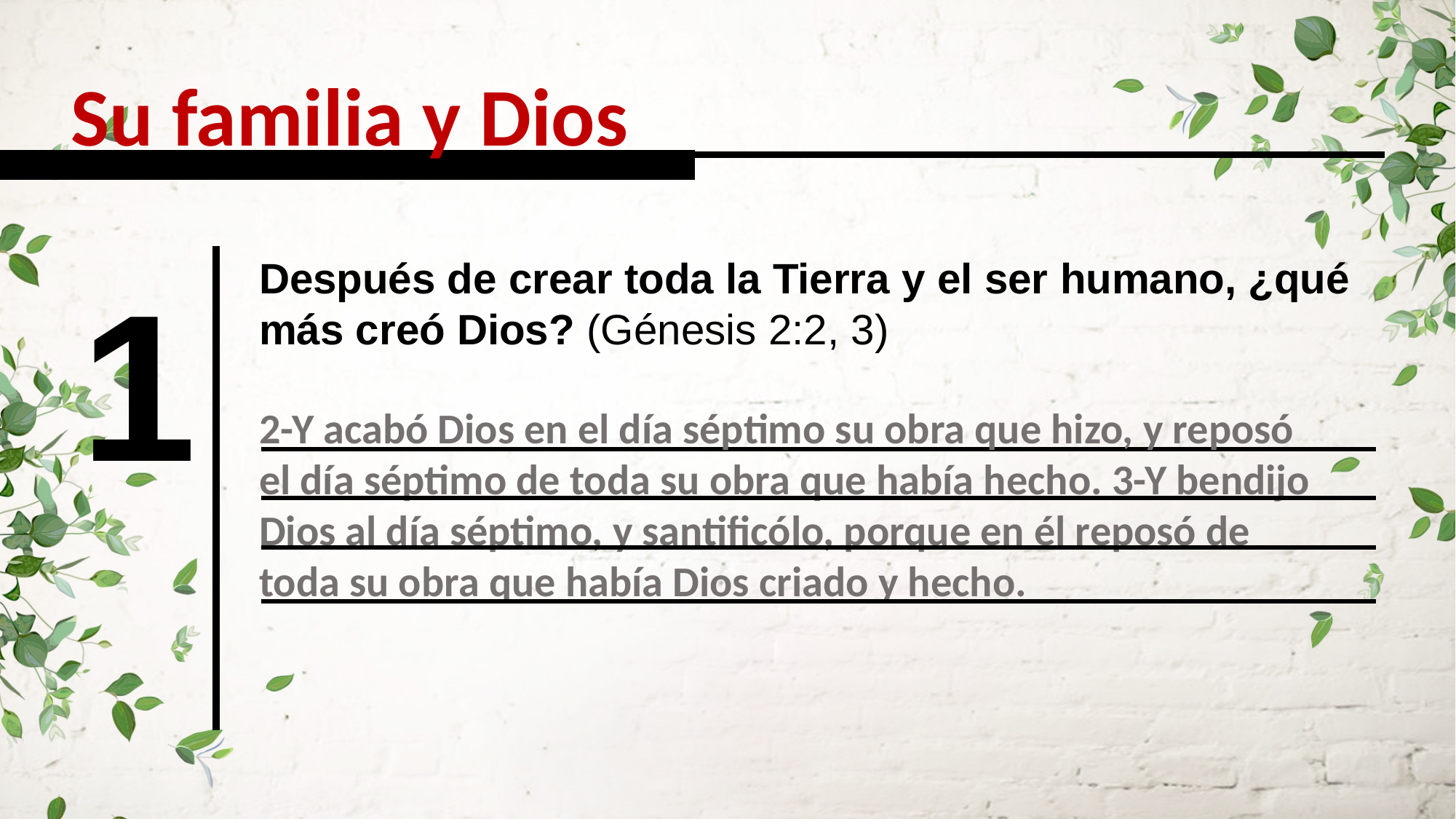

Su familia y Dios

1
Después de crear toda la Tierra y el ser humano, ¿qué más creó Dios? (Génesis 2:2, 3)
2-Y acabó Dios en el día séptimo su obra que hizo, y reposó el día séptimo de toda su obra que había hecho. 3-Y bendijo Dios al día séptimo, y santificólo, porque en él reposó de toda su obra que había Dios criado y hecho.